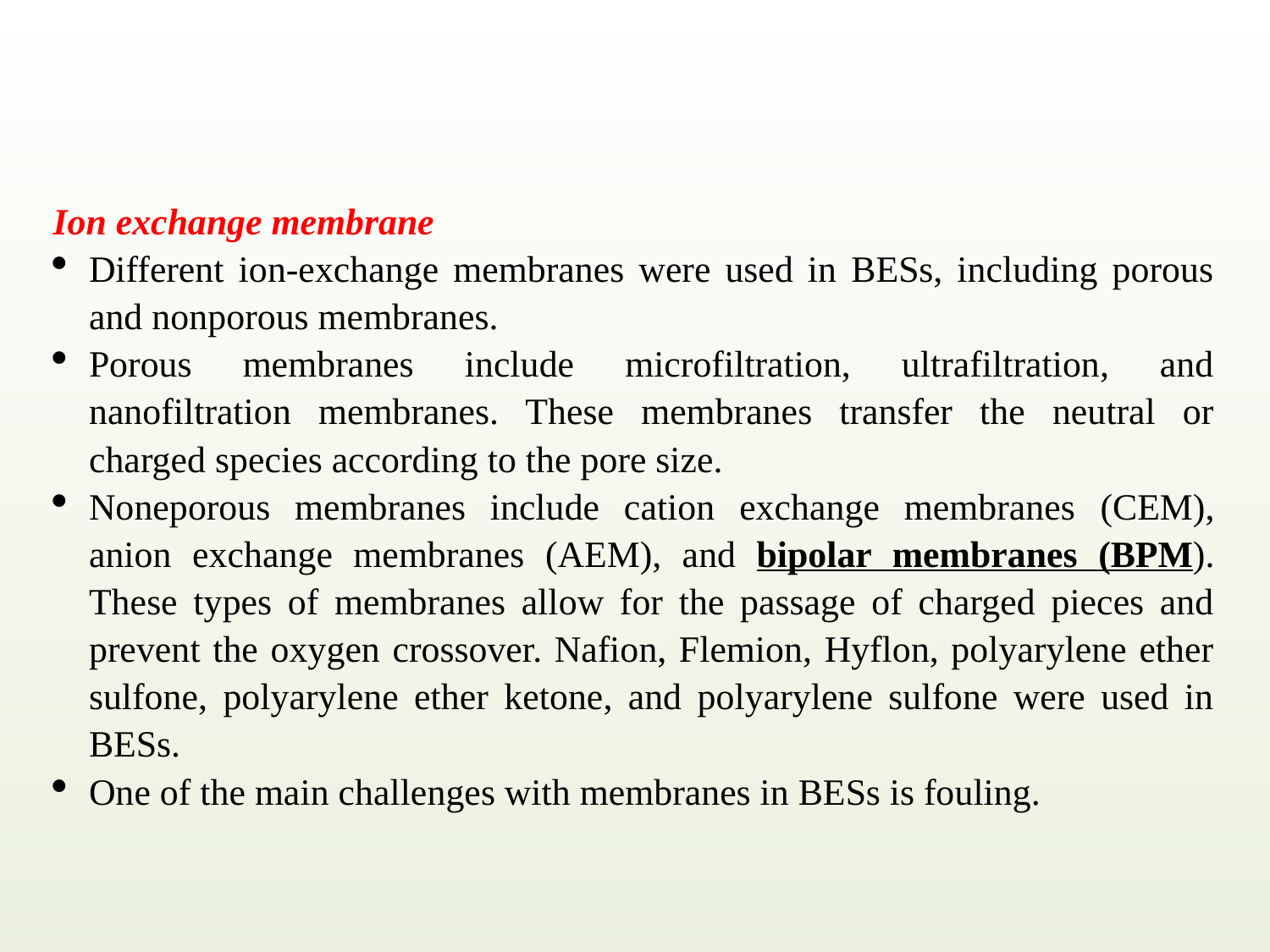

Ion exchange membrane
Different ion-exchange membranes were used in BESs, including porous and nonporous membranes.
Porous membranes include microfiltration, ultrafiltration, and nanofiltration membranes. These membranes transfer the neutral or charged species according to the pore size.
Noneporous membranes include cation exchange membranes (CEM), anion exchange membranes (AEM), and bipolar membranes (BPM). These types of membranes allow for the passage of charged pieces and prevent the oxygen crossover. Nafion, Flemion, Hyflon, polyarylene ether sulfone, polyarylene ether ketone, and polyarylene sulfone were used in BESs.
One of the main challenges with membranes in BESs is fouling.